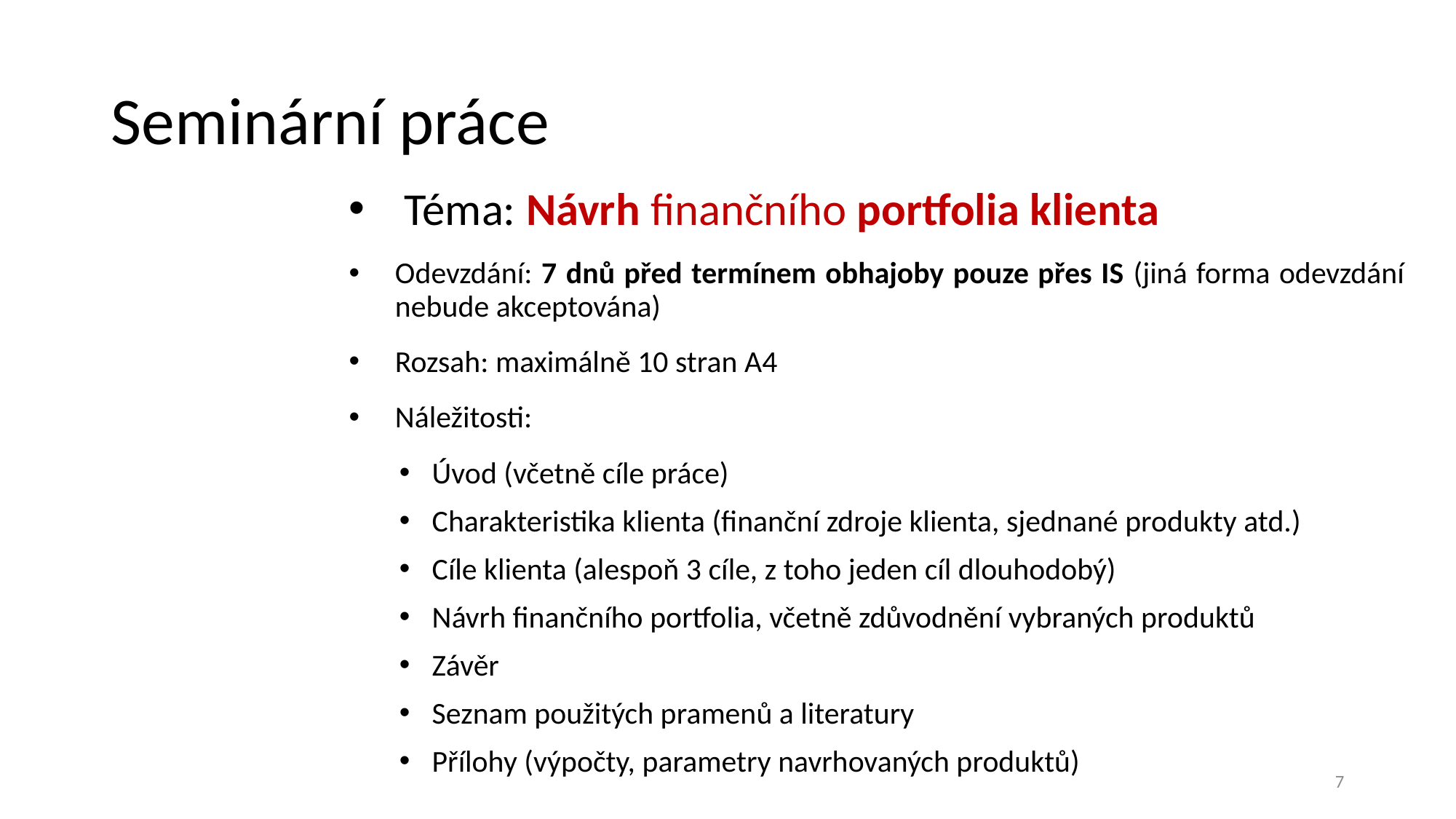

# Seminární práce
Téma: Návrh finančního portfolia klienta
Odevzdání: 7 dnů před termínem obhajoby pouze přes IS (jiná forma odevzdání nebude akceptována)
Rozsah: maximálně 10 stran A4
Náležitosti:
Úvod (včetně cíle práce)
Charakteristika klienta (finanční zdroje klienta, sjednané produkty atd.)
Cíle klienta (alespoň 3 cíle, z toho jeden cíl dlouhodobý)
Návrh finančního portfolia, včetně zdůvodnění vybraných produktů
Závěr
Seznam použitých pramenů a literatury
Přílohy (výpočty, parametry navrhovaných produktů)
7